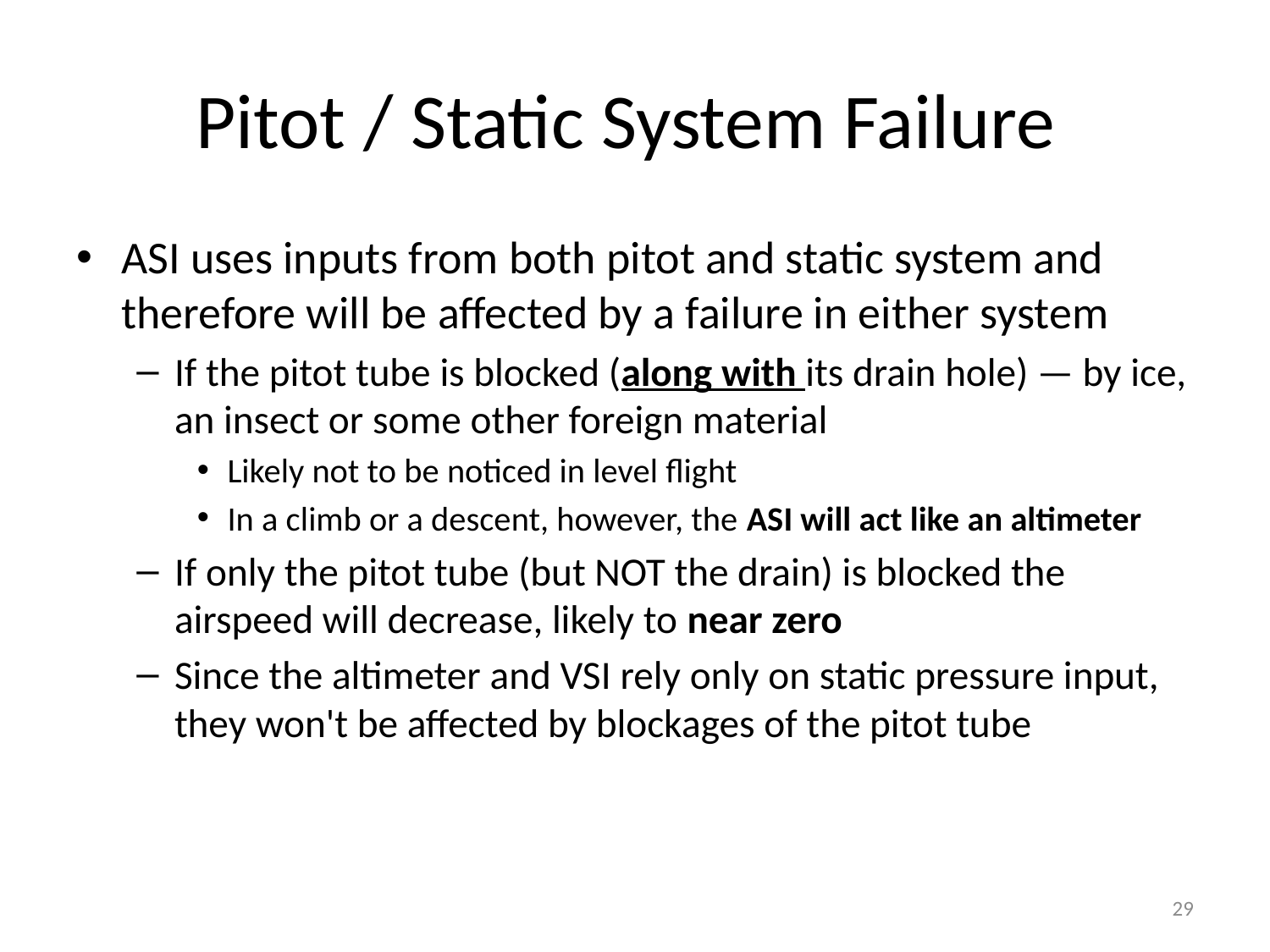

# Pitot / Static System Failure
ASI uses inputs from both pitot and static system and therefore will be affected by a failure in either system
If the pitot tube is blocked (along with its drain hole) — by ice, an insect or some other foreign material
Likely not to be noticed in level flight
In a climb or a descent, however, the ASI will act like an altimeter
If only the pitot tube (but NOT the drain) is blocked the airspeed will decrease, likely to near zero
Since the altimeter and VSI rely only on static pressure input, they won't be affected by blockages of the pitot tube
29